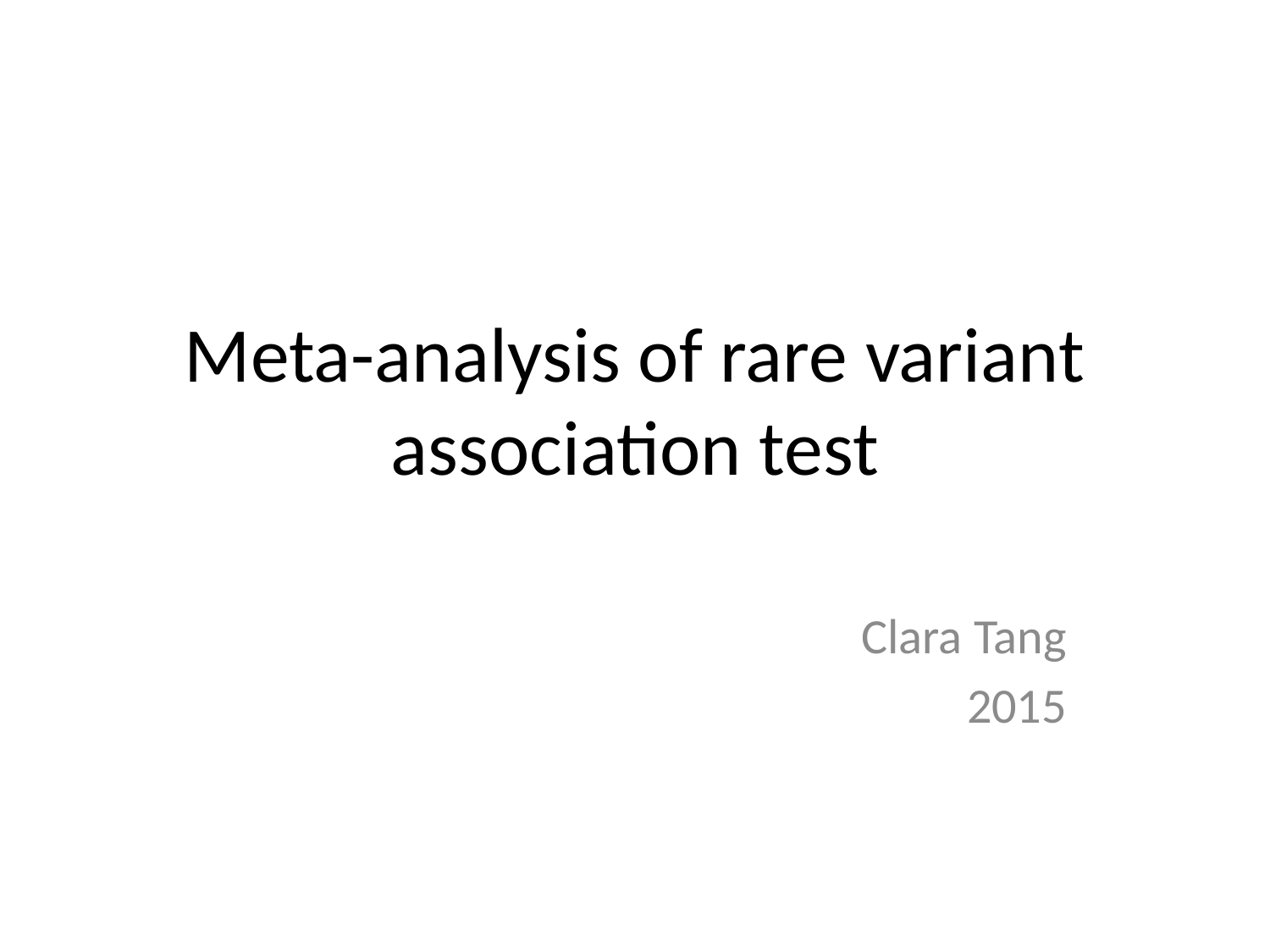

# Meta-analysis of rare variant association test
Clara Tang
2015